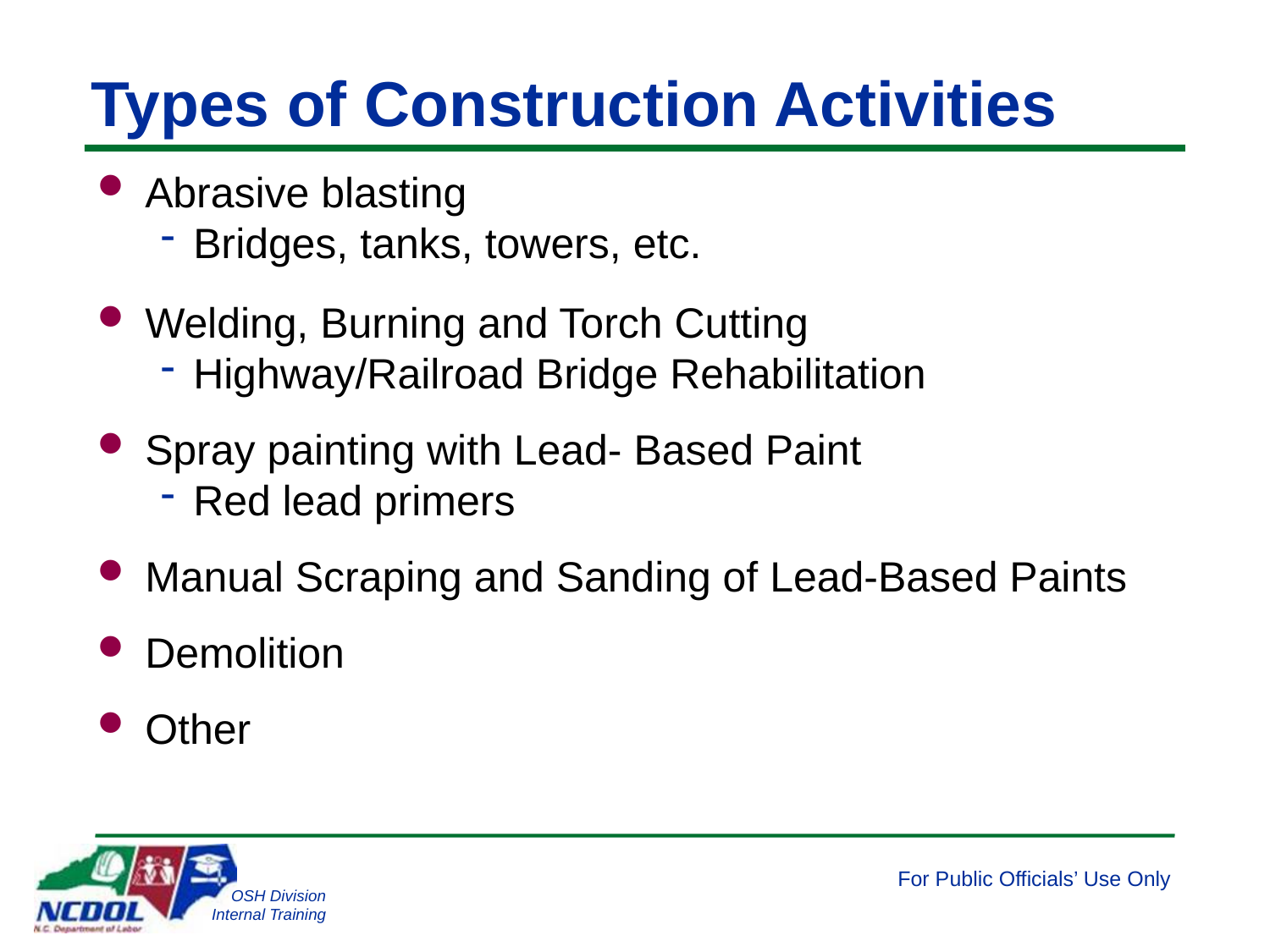

# Types of Construction Activities
Abrasive blasting
Bridges, tanks, towers, etc.

Welding, Burning and Torch Cutting
Highway/Railroad Bridge Rehabilitation

Spray painting with Lead- Based Paint
Red lead primers

Manual Scraping and Sanding of Lead-Based Paints

Demolition

Other